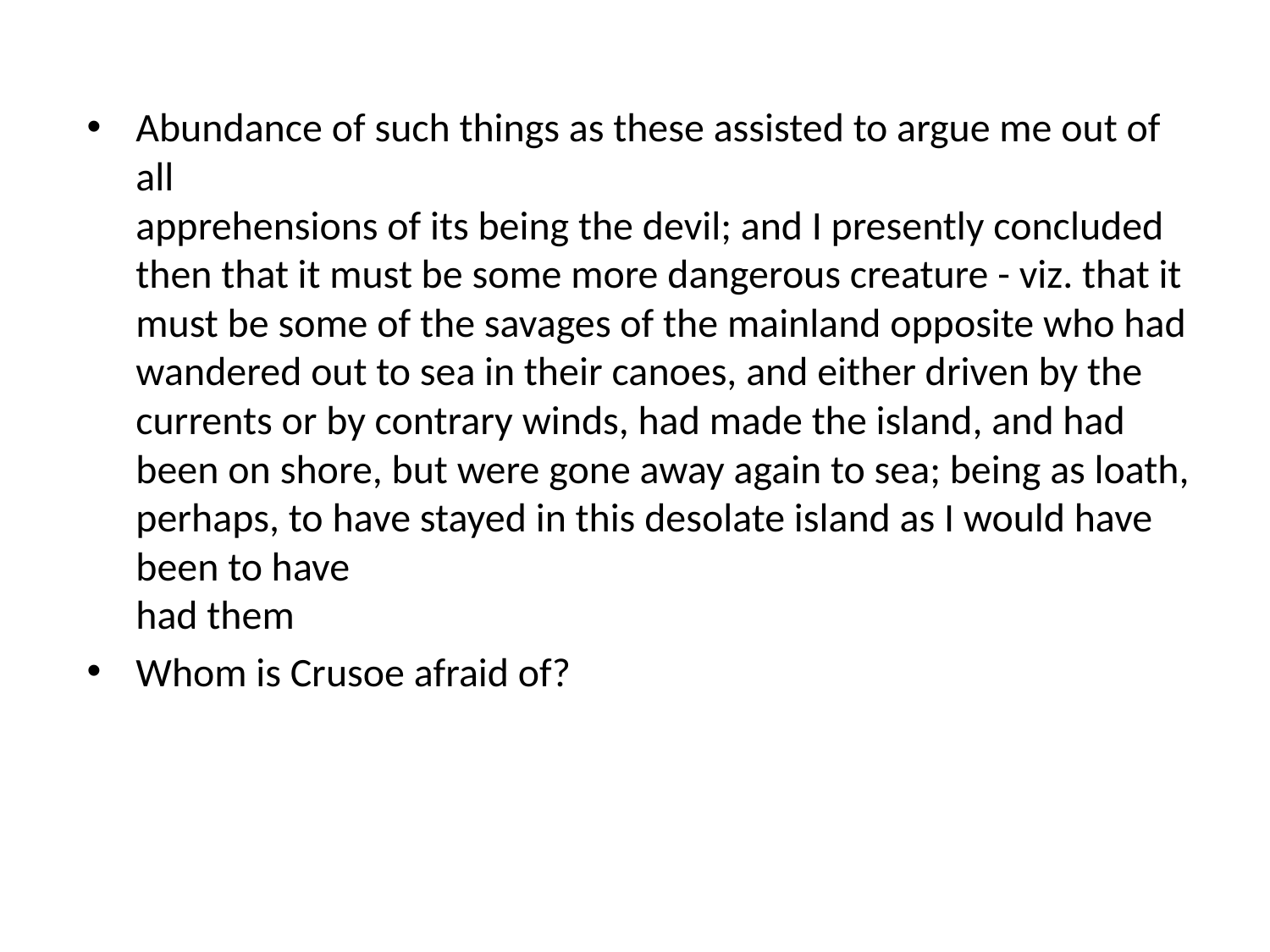

Abundance of such things as these assisted to argue me out of all 
apprehensions of its being the devil; and I presently concluded 
then that it must be some more dangerous creature - viz. that it 
must be some of the savages of the mainland opposite who had 
wandered out to sea in their canoes, and either driven by the 
currents or by contrary winds, had made the island, and had been on shore, but were gone away again to sea; being as loath, perhaps, to have stayed in this desolate island as I would have been to have 
had them
Whom is Crusoe afraid of?